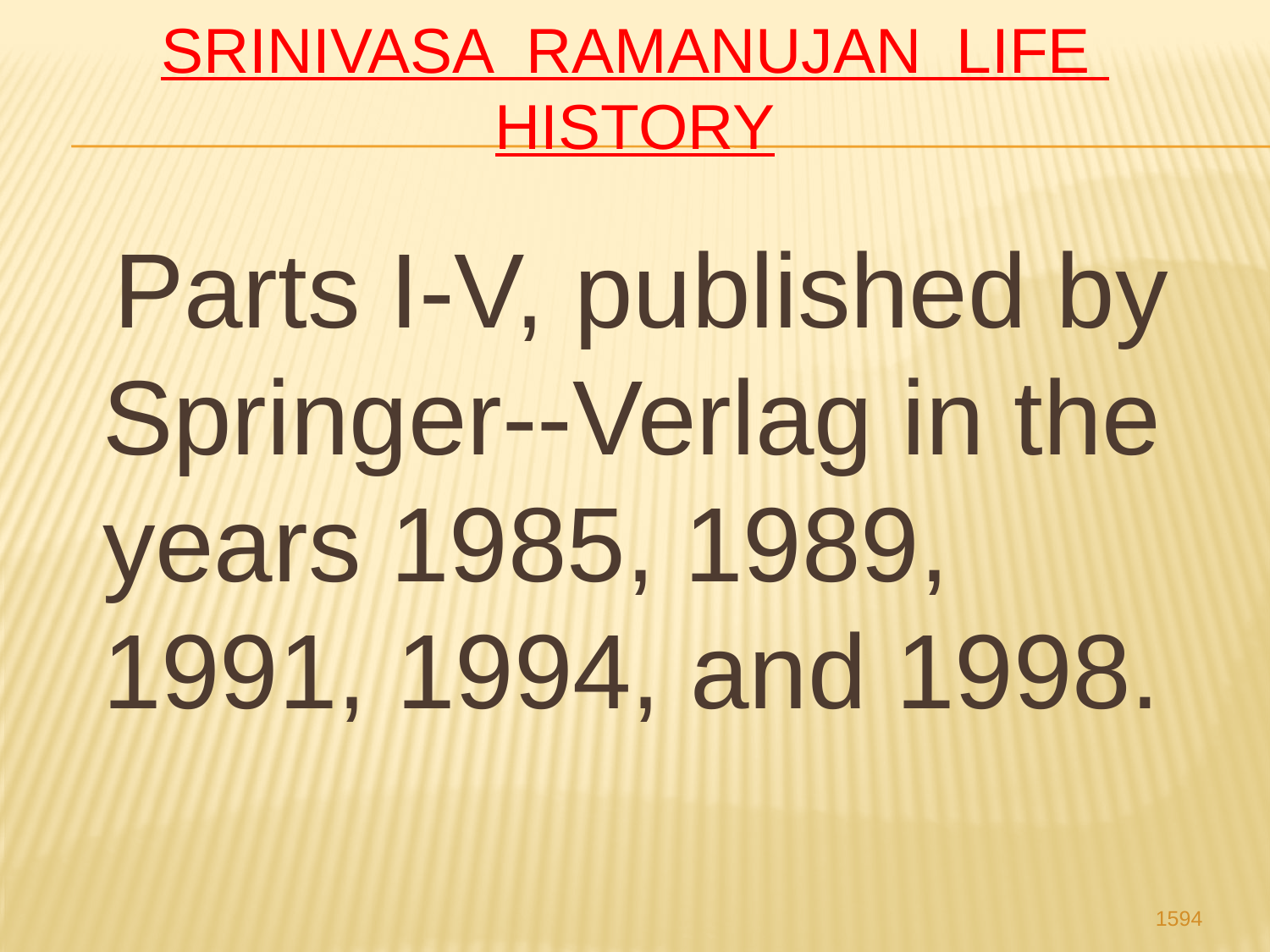

# Srinivasa  Ramanujan  life  history
  Parts I-V, published by Springer--Verlag in the years 1985, 1989, 1991, 1994, and 1998.

1594